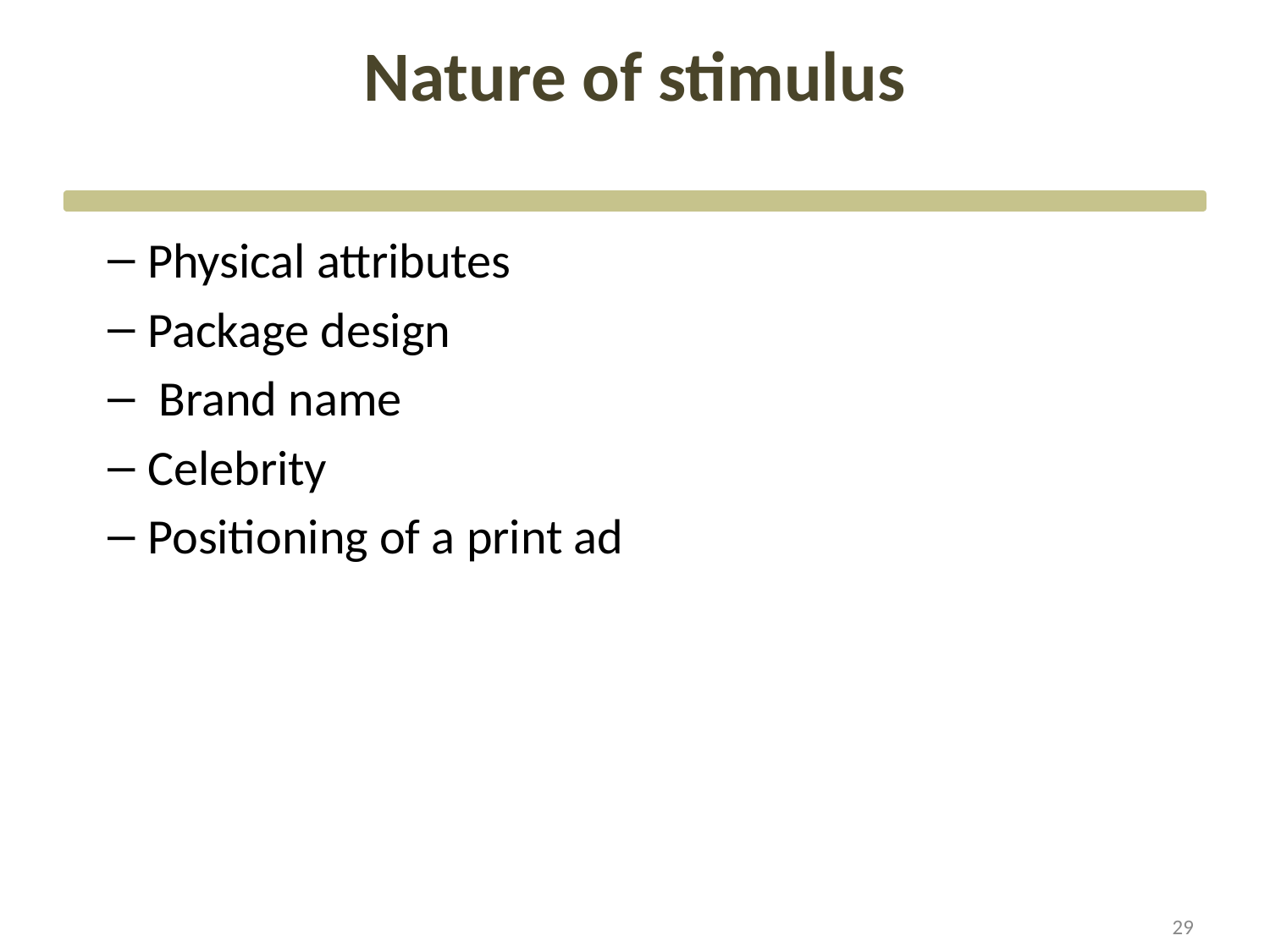

# Nature of stimulus
Physical attributes
Package design
 Brand name
Celebrity
Positioning of a print ad

29